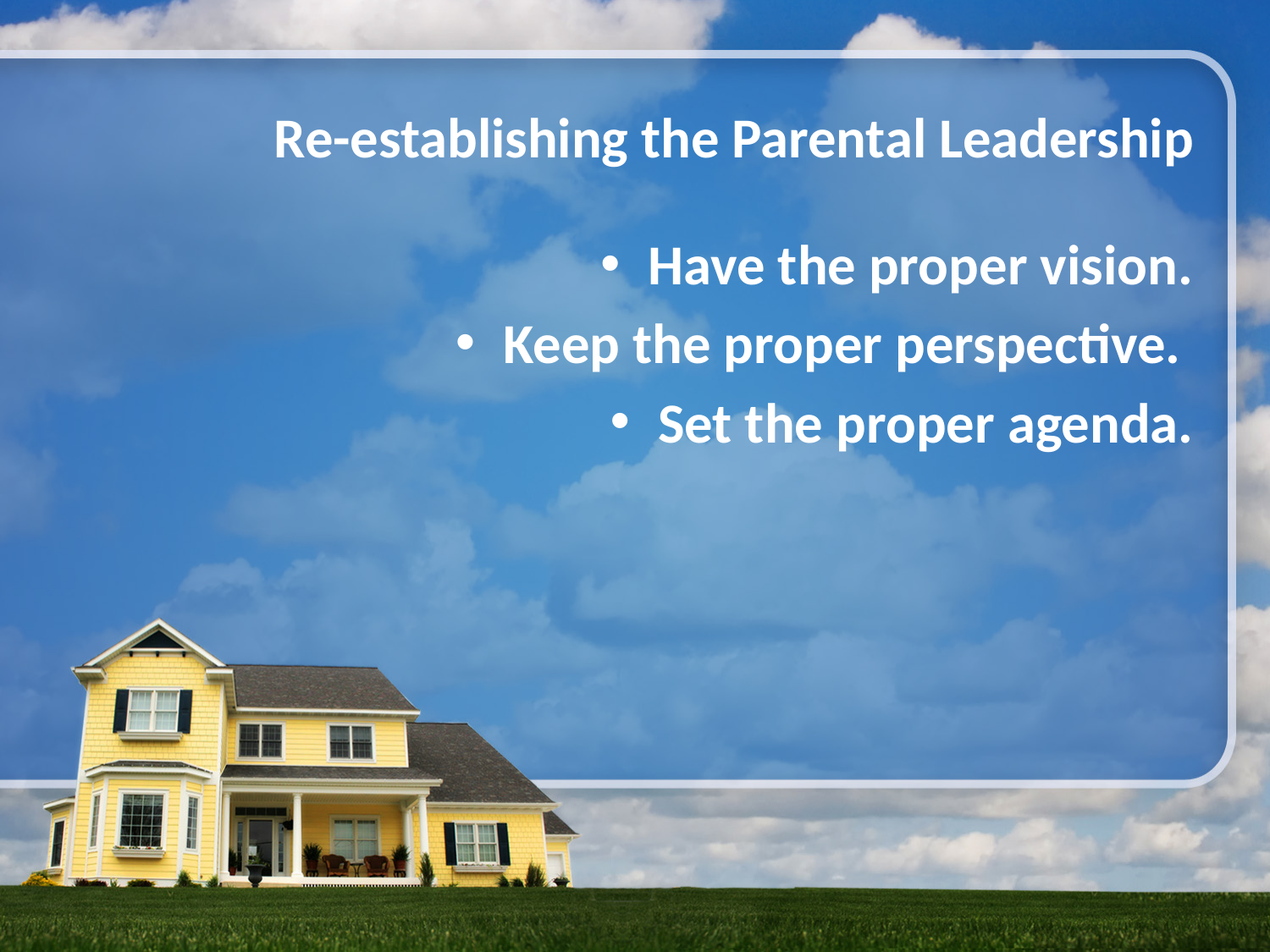

# Re-establishing the Parental Leadership
Have the proper vision.
Keep the proper perspective.
Set the proper agenda.